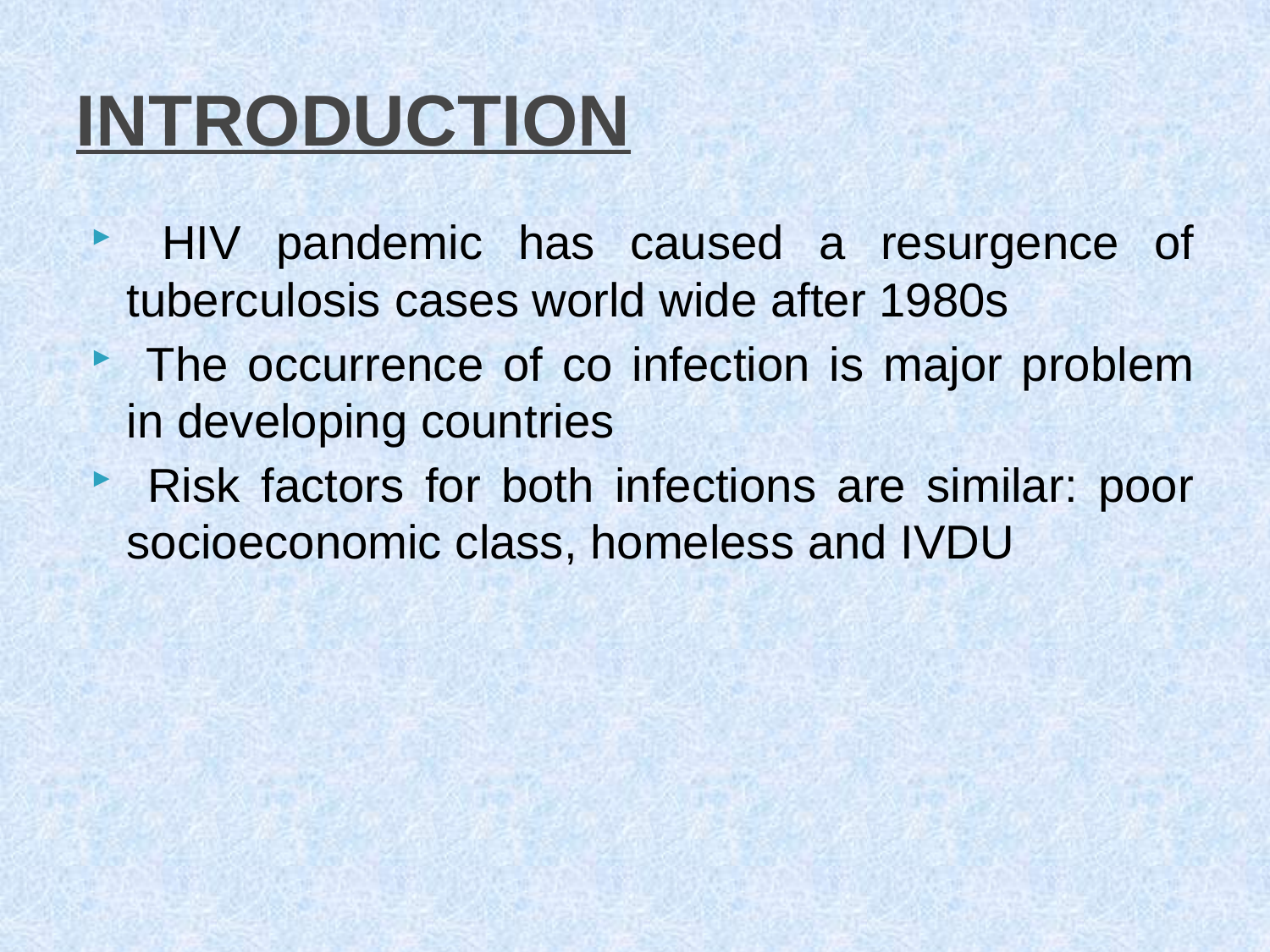

# INTRODUCTION
 HIV pandemic has caused a resurgence of tuberculosis cases world wide after 1980s
 The occurrence of co infection is major problem in developing countries
 Risk factors for both infections are similar: poor socioeconomic class, homeless and IVDU